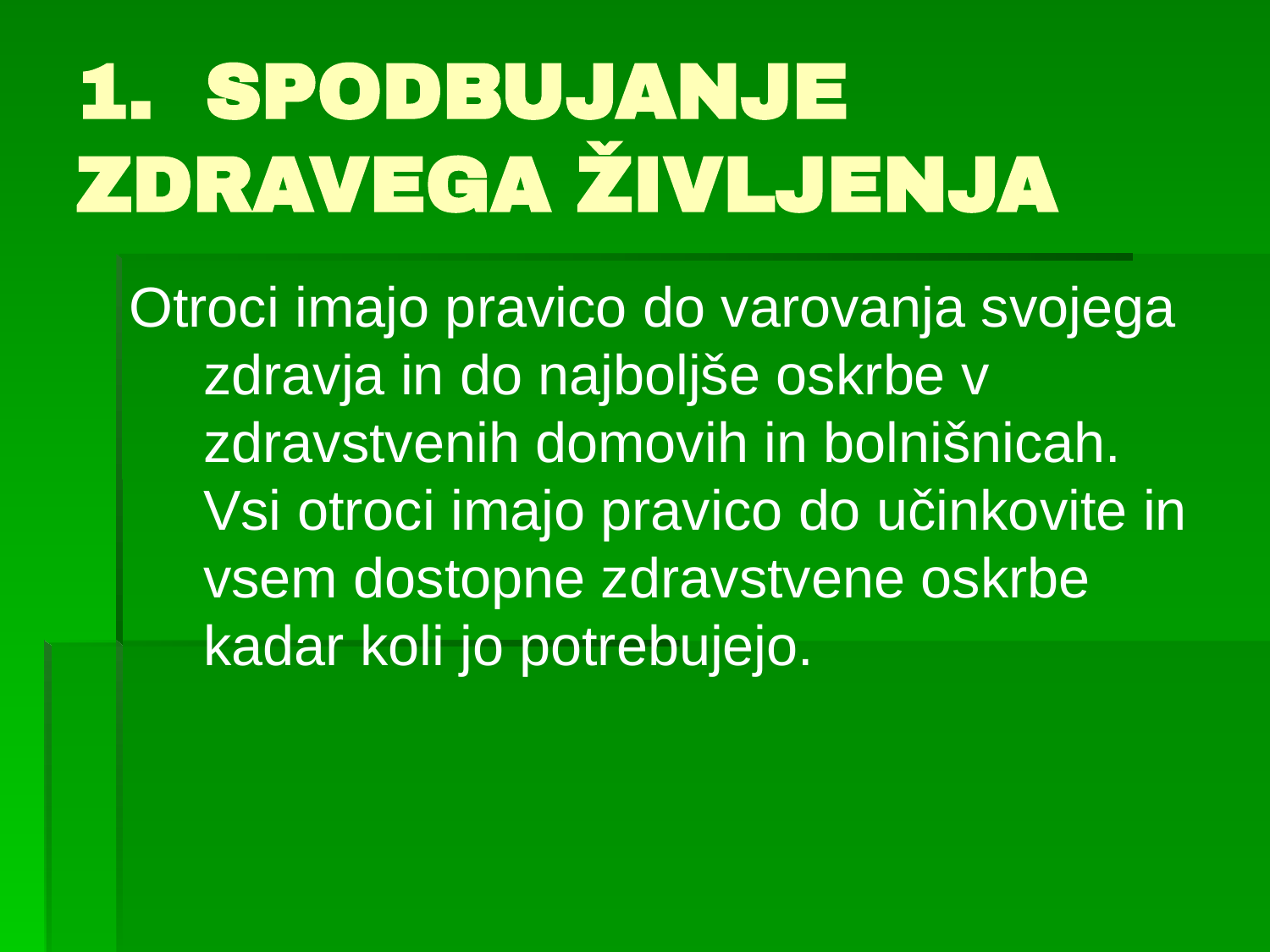

# 1.  SPODBUJANJE ZDRAVEGA ŽIVLJENJA
Otroci imajo pravico do varovanja svojega zdravja in do najboljše oskrbe v zdravstvenih domovih in bolnišnicah. Vsi otroci imajo pravico do učinkovite in vsem dostopne zdravstvene oskrbe kadar koli jo potrebujejo.